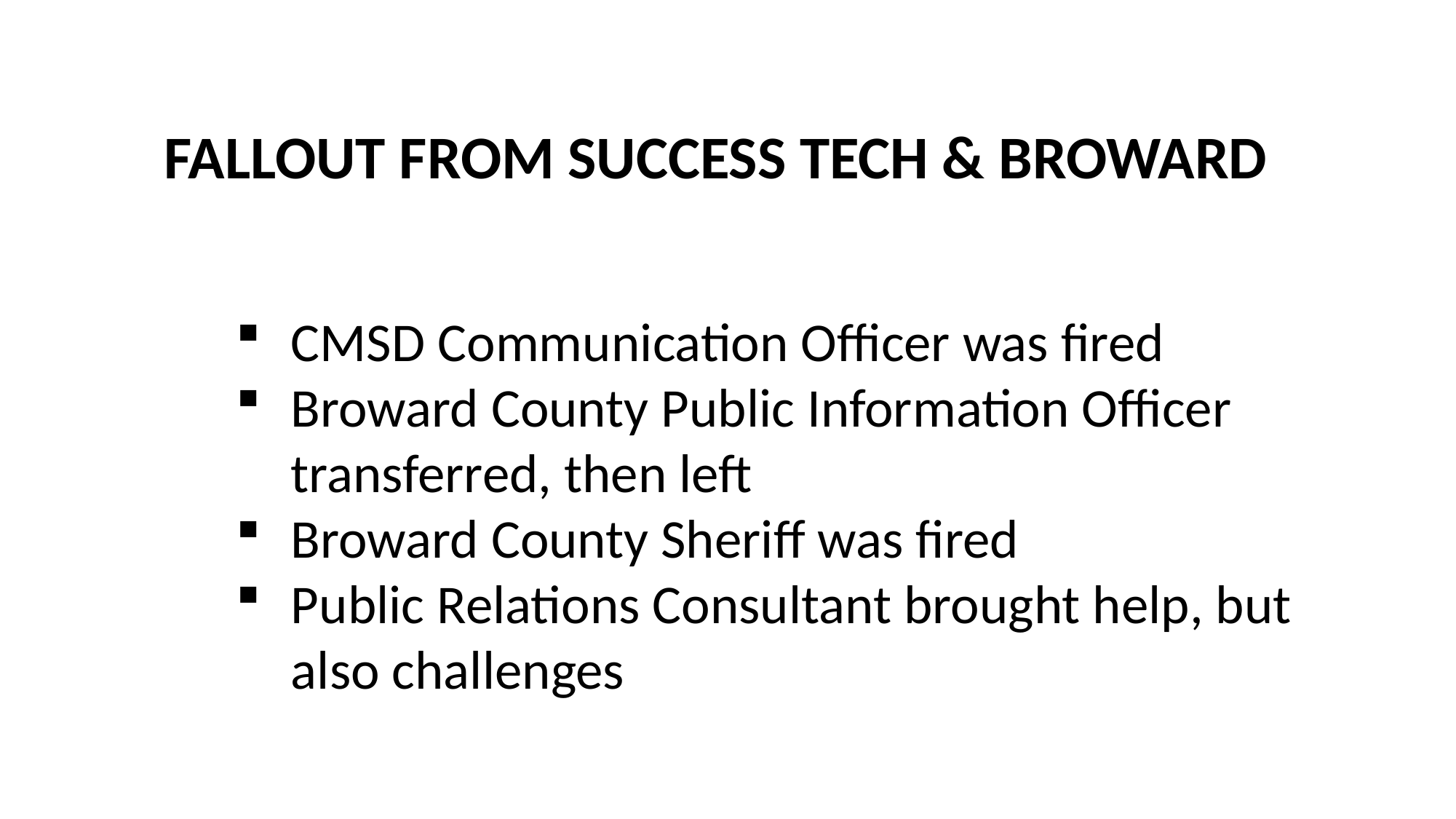

FALLOUT FROM SUCCESS TECH & BROWARD

CMSD Communication Officer was fired
Broward County Public Information Officer transferred, then left
Broward County Sheriff was fired
Public Relations Consultant brought help, but also challenges